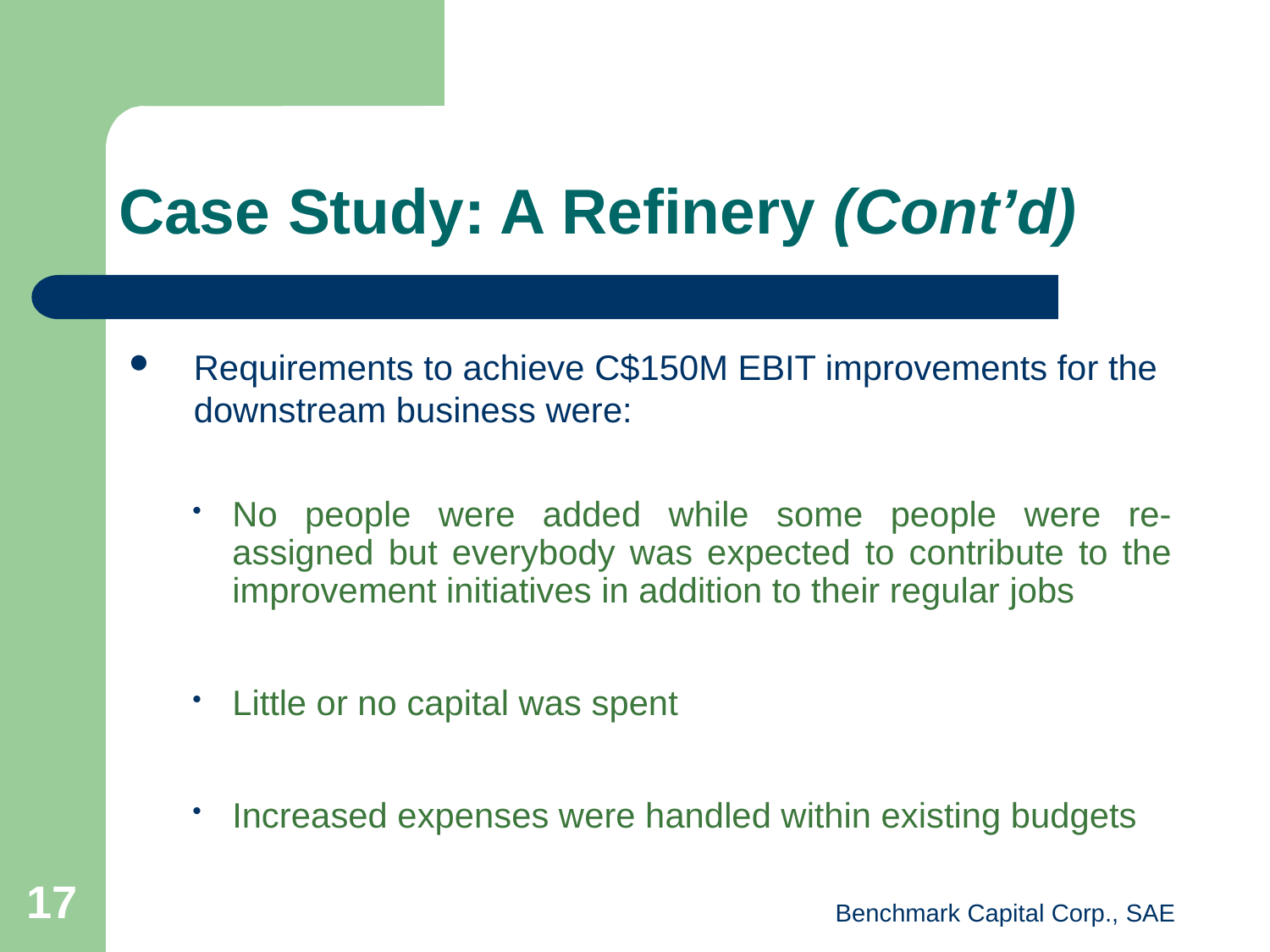

# Case Study: A Refinery (Cont’d)
Requirements to achieve C$150M EBIT improvements for the downstream business were:

No people were added while some people were re-assigned but everybody was expected to contribute to the improvement initiatives in addition to their regular jobs

Little or no capital was spent

Increased expenses were handled within existing budgets

17
Benchmark Capital Corp., SAE